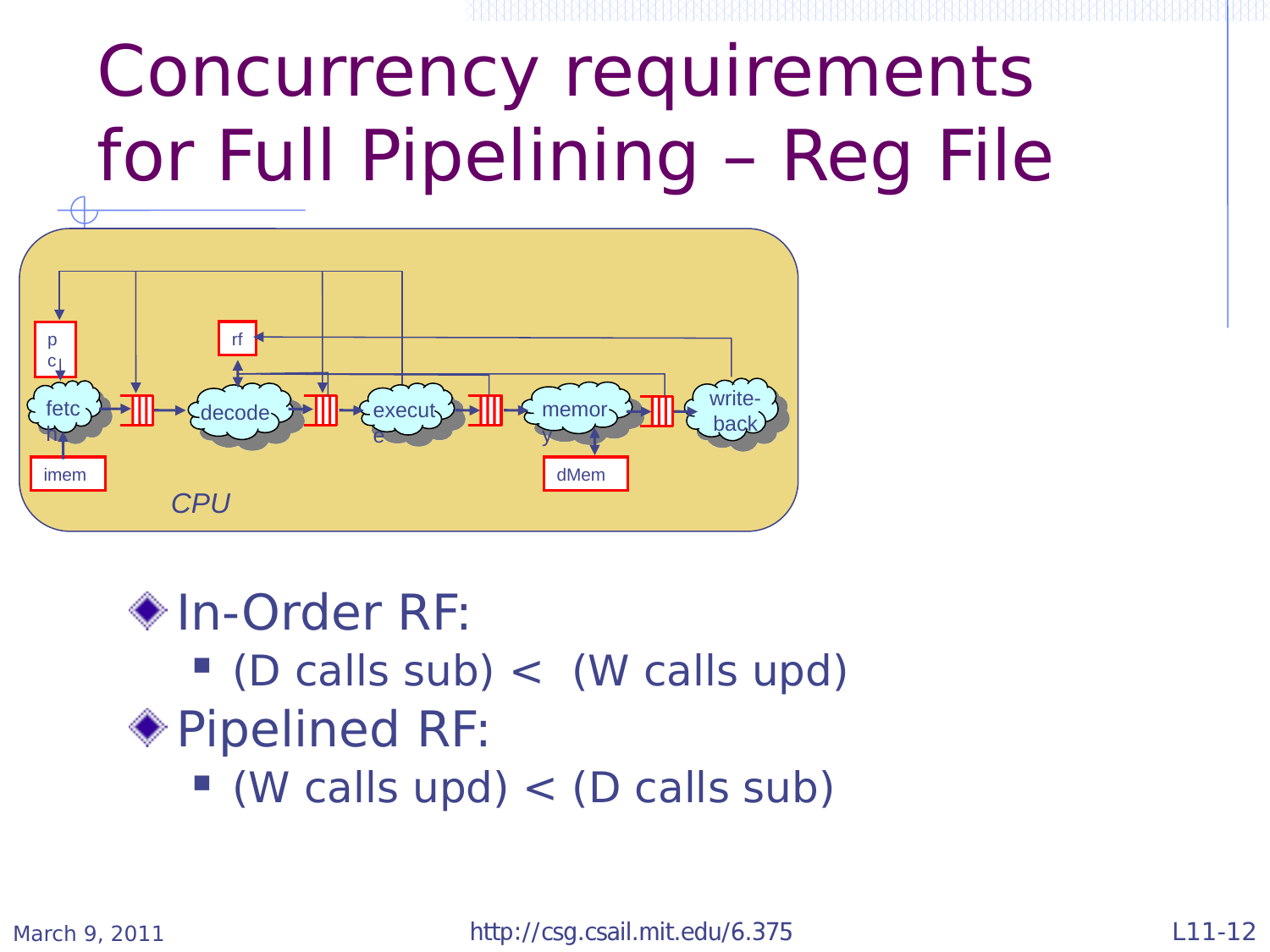

# Concurrency requirements for Full Pipelining – Reg File

rf
pc

write-
back

memory

decode

execute
fetch

imem
dMem
CPU
In-Order RF:
(D calls sub) <  (W calls upd)
Pipelined RF:
(W calls upd) < (D calls sub)

http://csg.csail.mit.edu/6.375
L11-12
March 9, 2011